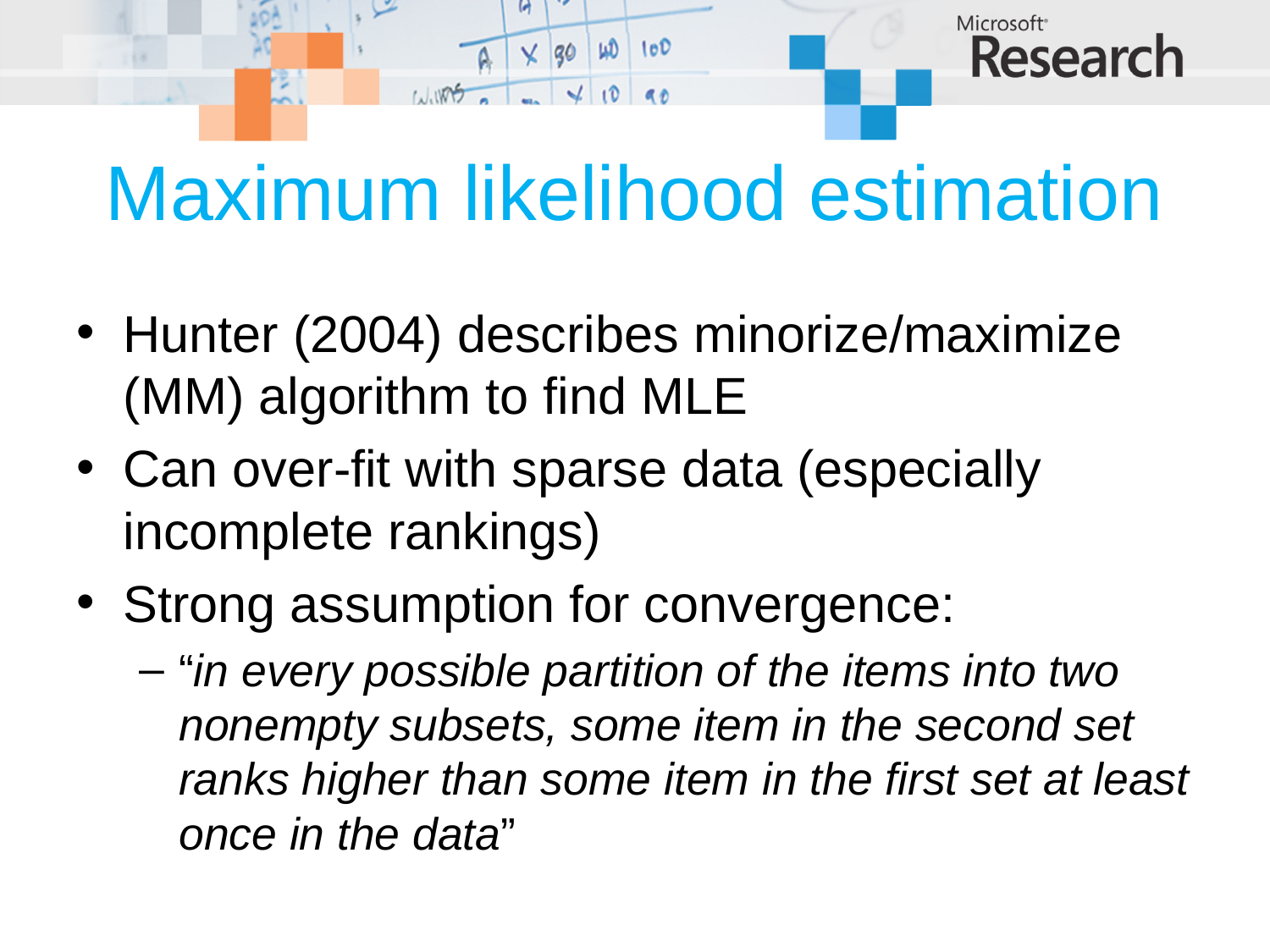

# Maximum likelihood estimation
Hunter (2004) describes minorize/maximize (MM) algorithm to find MLE
Can over-fit with sparse data (especially incomplete rankings)
Strong assumption for convergence:
“in every possible partition of the items into two nonempty subsets, some item in the second set ranks higher than some item in the first set at least once in the data”